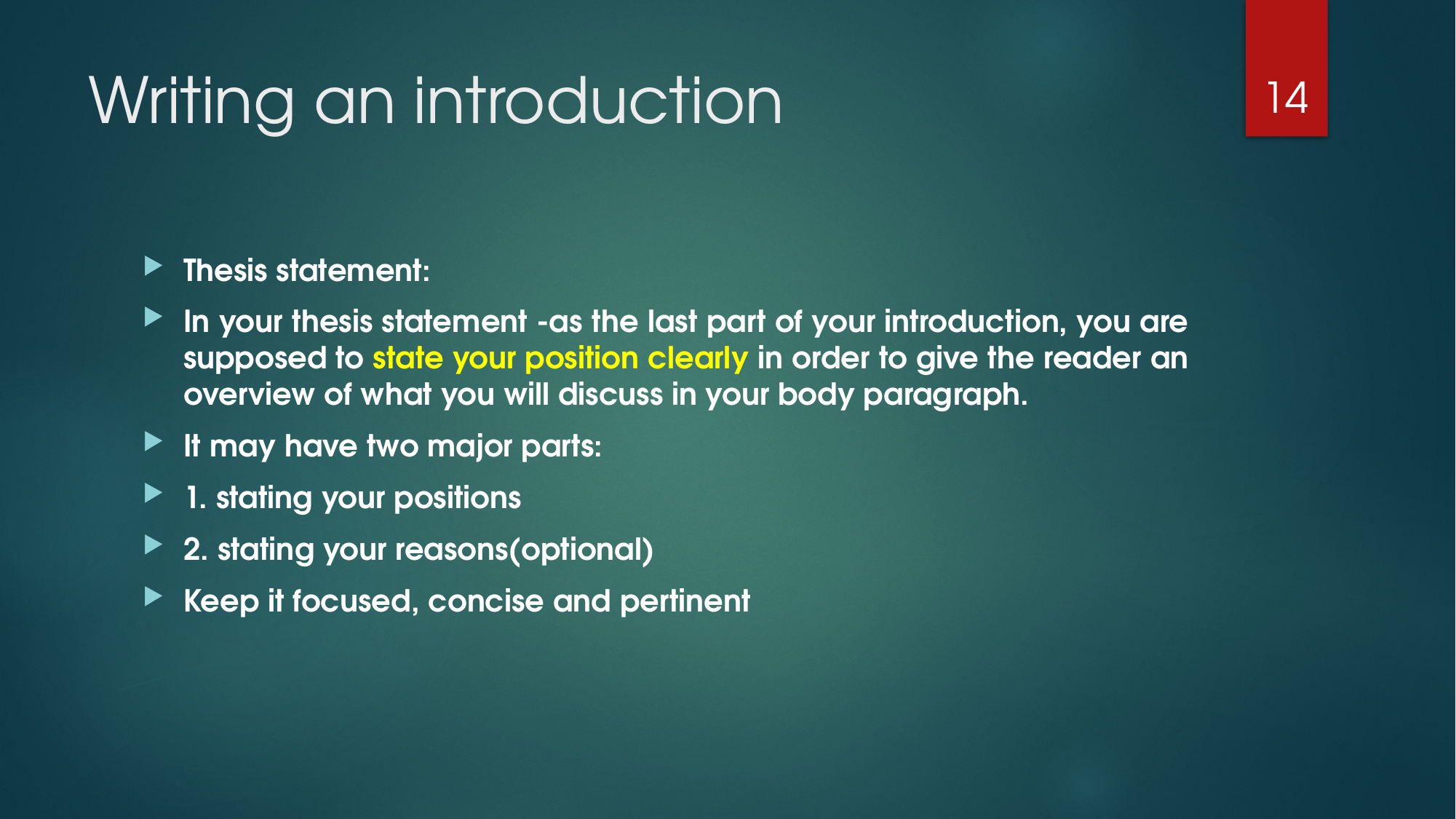

14
# Writing an introduction
Thesis statement:
In your thesis statement -as the last part of your introduction, you are supposed to state your position clearly in order to give the reader an overview of what you will discuss in your body paragraph.
It may have two major parts:
1. stating your positions
2. stating your reasons(optional)
Keep it focused, concise and pertinent